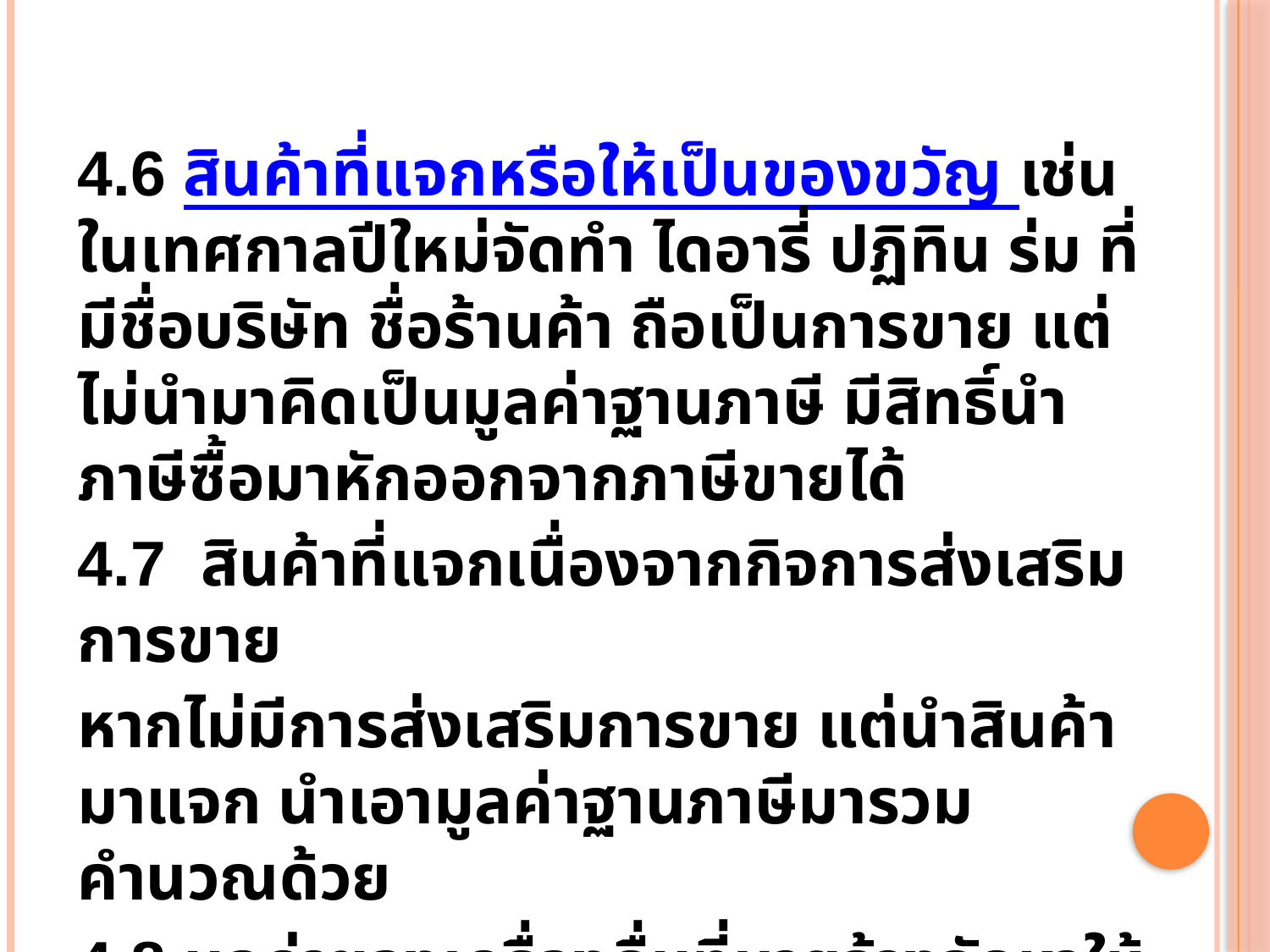

4.6 สินค้าที่แจกหรือให้เป็นของขวัญ เช่น ในเทศกาลปีใหม่จัดทำ ไดอารี่ ปฏิทิน ร่ม ที่มีชื่อบริษัท ชื่อร้านค้า ถือเป็นการขาย แต่ไม่นำมาคิดเป็นมูลค่าฐานภาษี มีสิทธิ์นำภาษีซื้อมาหักออกจากภาษีขายได้
4.7  สินค้าที่แจกเนื่องจากกิจการส่งเสริมการขาย
หากไม่มีการส่งเสริมการขาย แต่นำสินค้ามาแจก นำเอามูลค่าฐานภาษีมารวมคำนวณด้วย
4.8 มูลค่าของเครื่องดื่มที่นายจ้างจัดหาให้
4.10 เครื่องแบบที่นายจ้างมอบให้แก่ลูกจ้าง